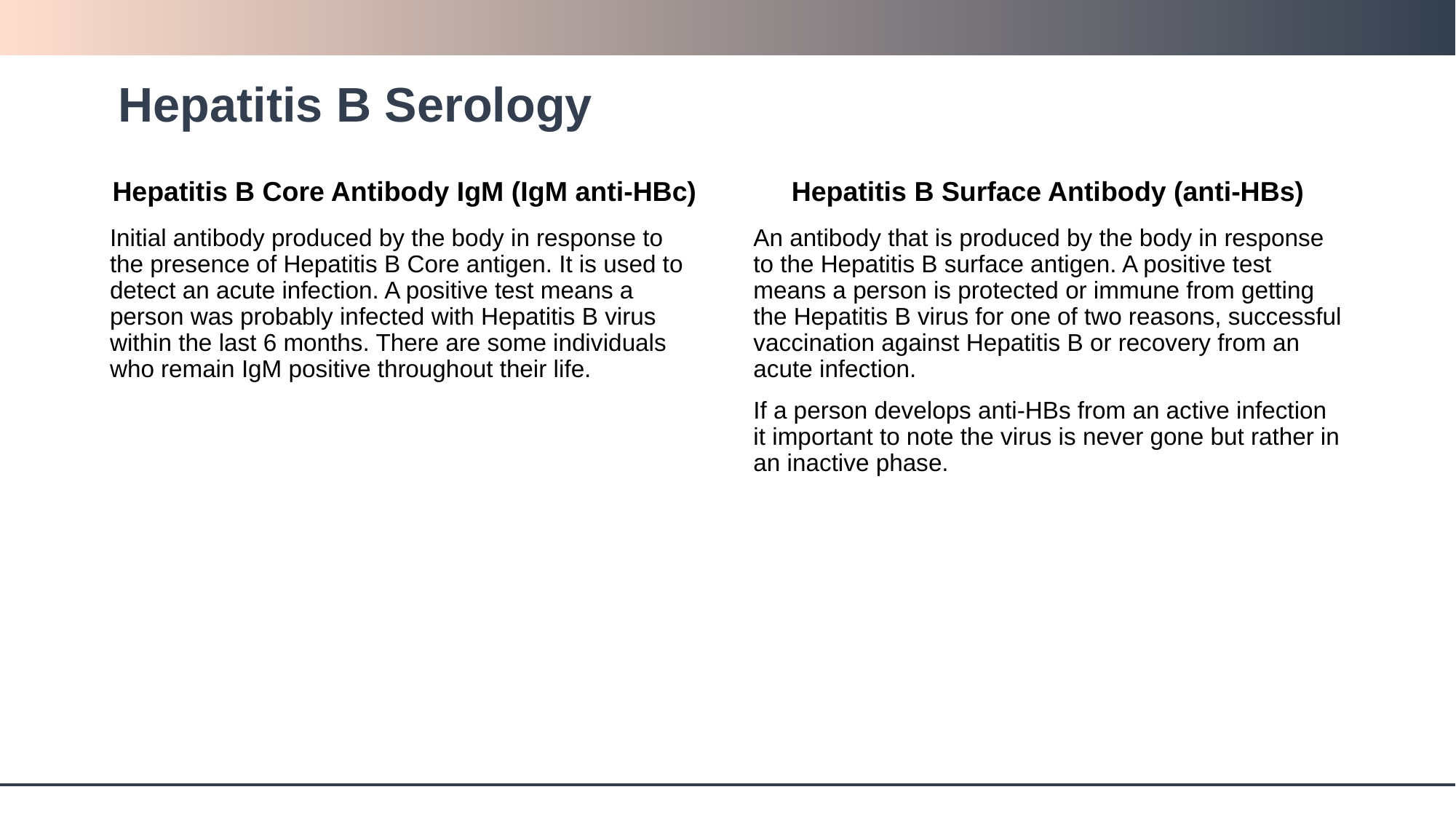

# Hepatitis B Serology
Hepatitis B Core Antibody IgM (IgM anti-HBc)
Hepatitis B Surface Antibody (anti-HBs)
Initial antibody produced by the body in response to the presence of Hepatitis B Core antigen. It is used to detect an acute infection. A positive test means a person was probably infected with Hepatitis B virus within the last 6 months. There are some individuals who remain IgM positive throughout their life.
An antibody that is produced by the body in response to the Hepatitis B surface antigen. A positive test means a person is protected or immune from getting the Hepatitis B virus for one of two reasons, successful vaccination against Hepatitis B or recovery from an acute infection.
If a person develops anti-HBs from an active infection it important to note the virus is never gone but rather in an inactive phase.